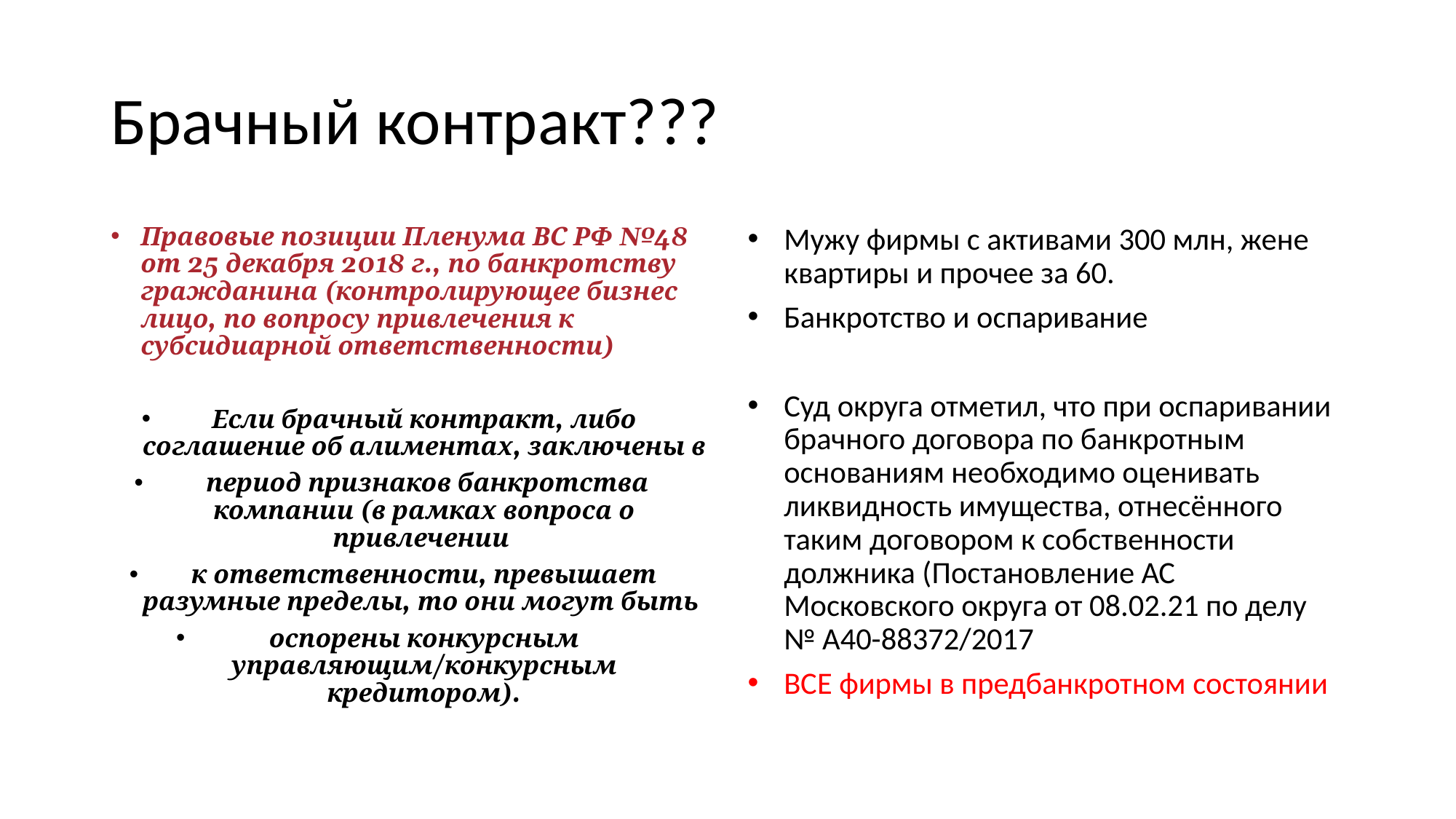

# Брачный контракт???
Правовые позиции Пленума ВС РФ №48 от 25 декабря 2018 г., по банкротству гражданина (контролирующее бизнес лицо, по вопросу привлечения к субсидиарной ответственности)

Если брачный контракт, либо соглашение об алиментах, заключены в
 период признаков банкротства компании (в рамках вопроса о привлечении
к ответственности, превышает разумные пределы, то они могут быть
оспорены конкурсным управляющим/конкурсным кредитором).

Мужу фирмы с активами 300 млн, жене квартиры и прочее за 60.
Банкротство и оспаривание

Суд округа отметил, что при оспаривании брачного договора по банкротным основаниям необходимо оценивать ликвидность имущества, отнесённого таким договором к собственности должника (Постановление АС Московского округа от 08.02.21 по делу № А40-88372/2017
ВСЕ фирмы в предбанкротном состоянии